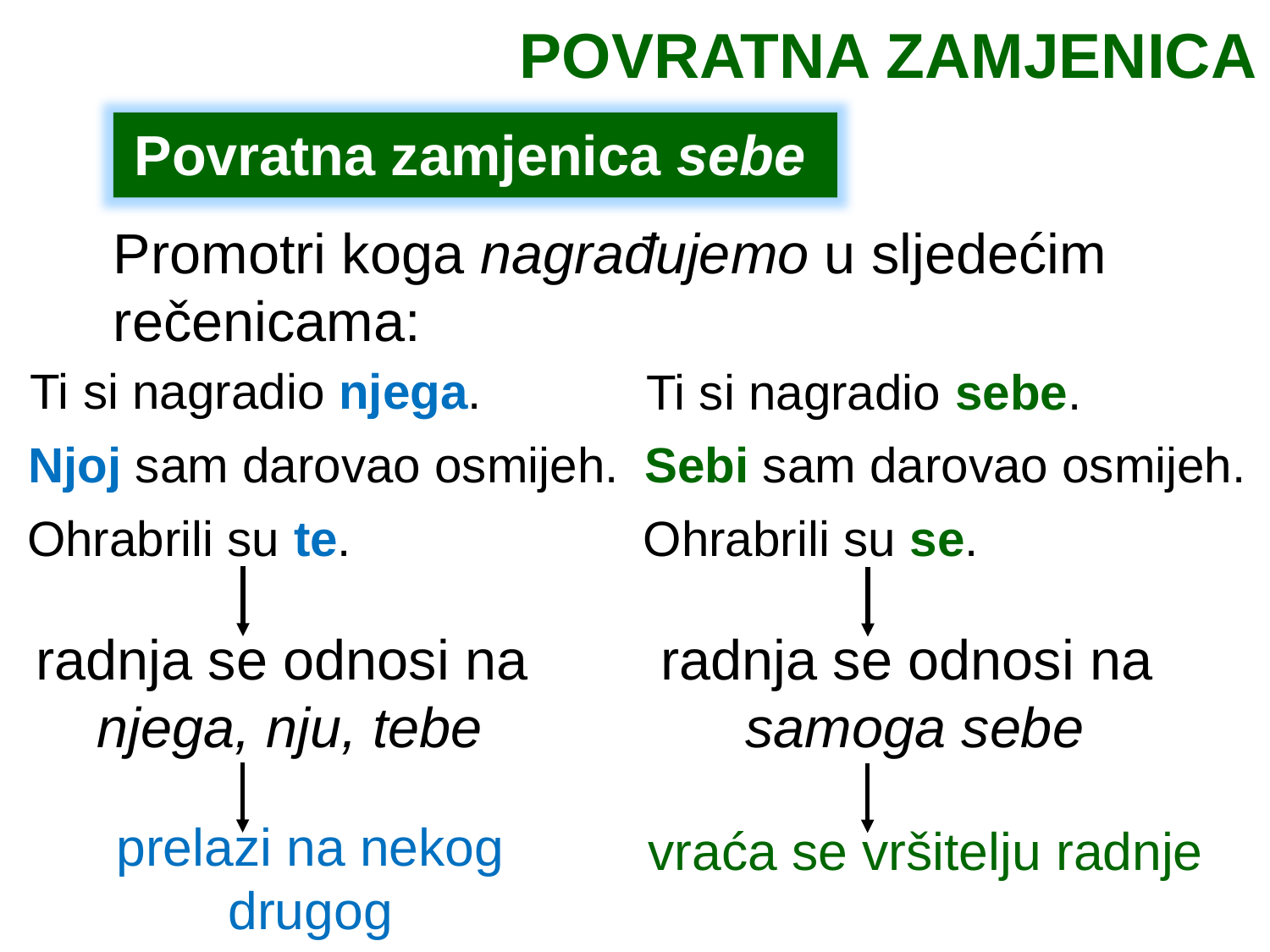

POVRATNA ZAMJENICA
Povratna zamjenica sebe

Promotri koga nagrađujemo u sljedećim
rečenicama:
Ti si nagradio njega.
Ti si nagradio sebe.
Njoj sam darovao osmijeh.
Sebi sam darovao osmijeh.
Ohrabrili su te.
Ohrabrili su se.
radnja se odnosi na
njega, nju, tebe
radnja se odnosi na
samoga sebe
prelazi na nekog drugog
vraća se vršitelju radnje